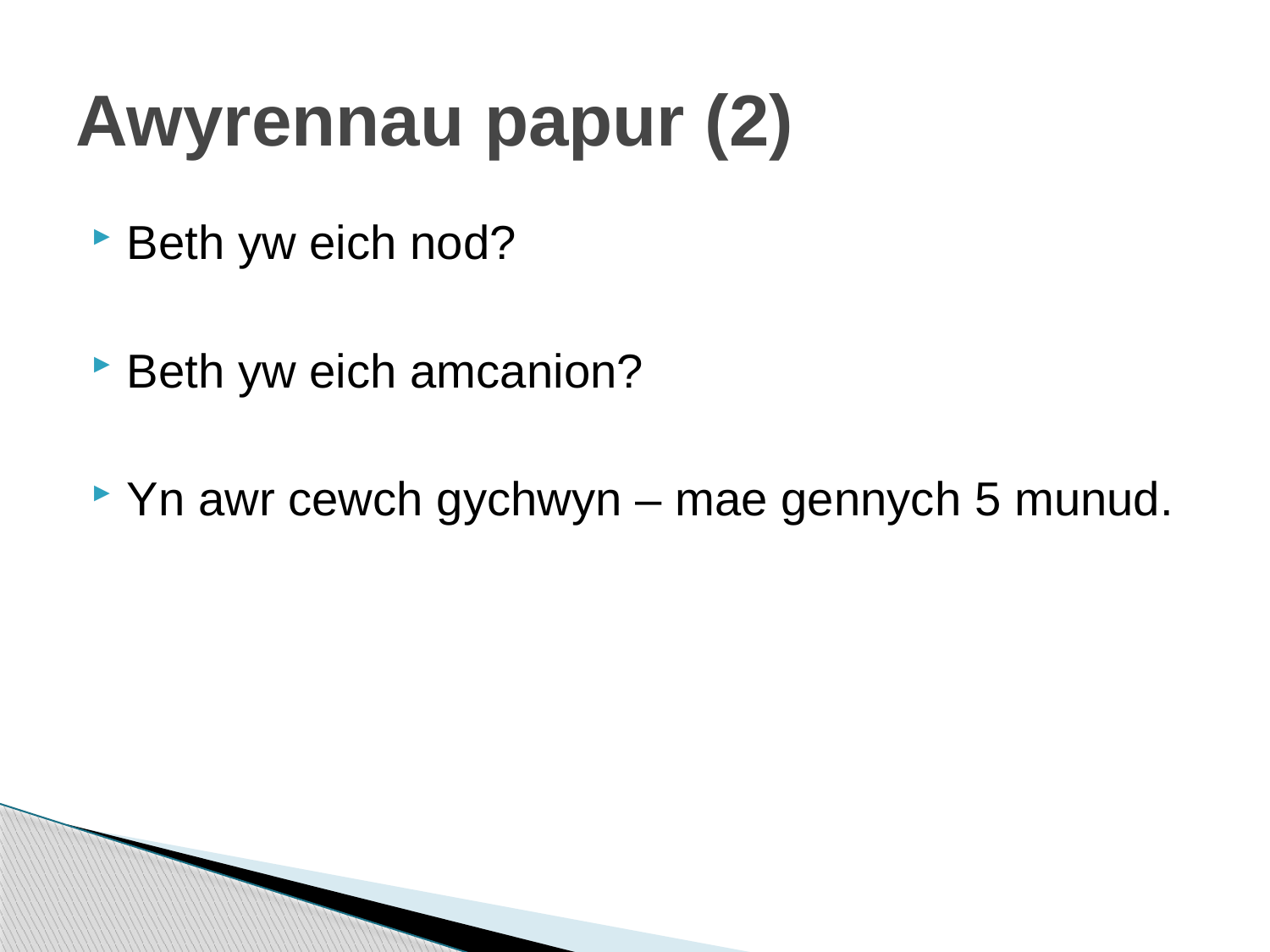

# Awyrennau papur (2)
Beth yw eich nod?

Beth yw eich amcanion?

Yn awr cewch gychwyn – mae gennych 5 munud.